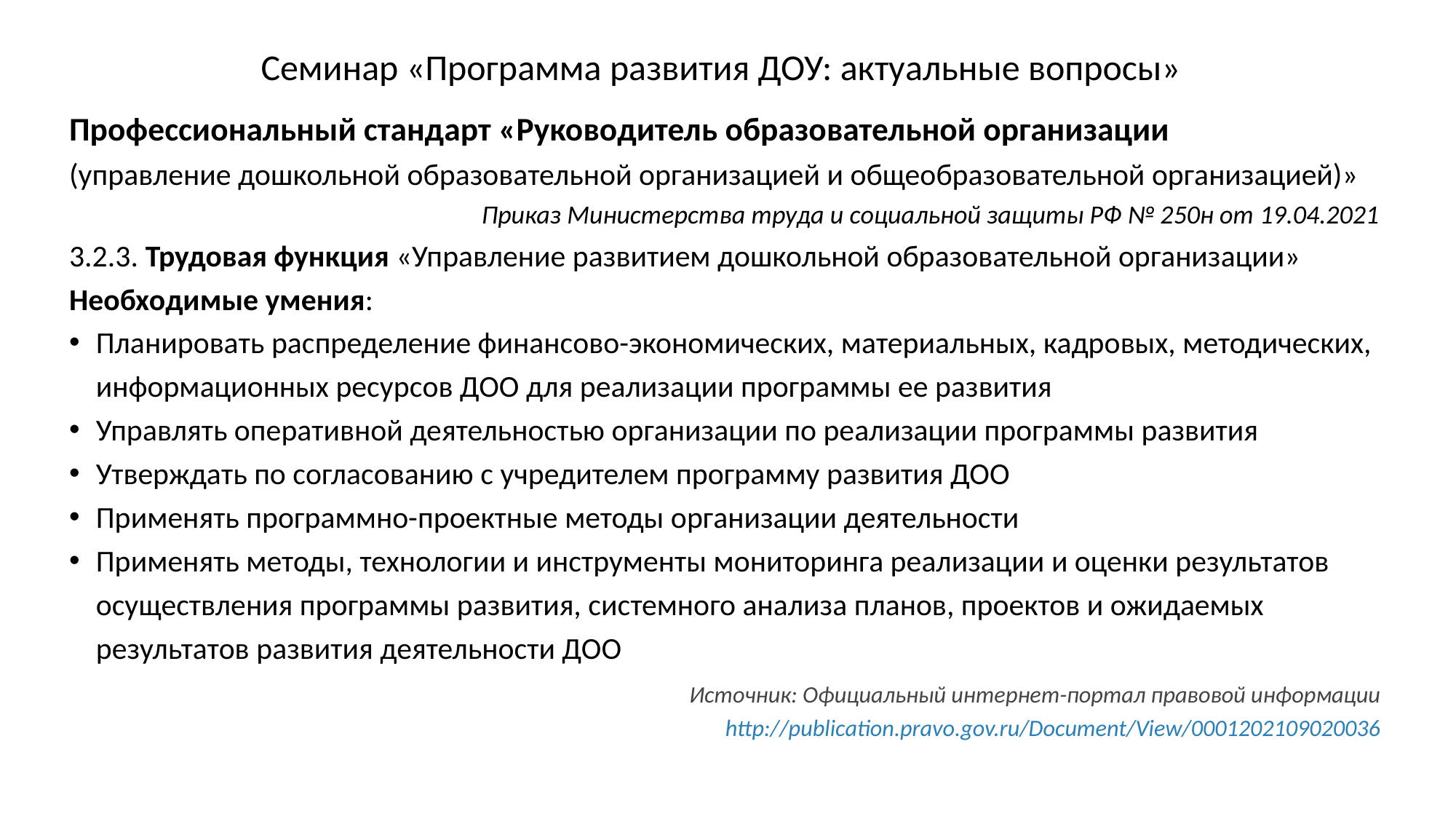

Семинар «Программа развития ДОУ: актуальные вопросы»
Профессиональный стандарт «Руководитель образовательной организации
(управление дошкольной образовательной организацией и общеобразовательной организацией)»
Приказ Министерства труда и социальной защиты РФ № 250н от 19.04.2021
3.2.3. Трудовая функция «Управление развитием дошкольной образовательной организации»
Необходимые умения:
Планировать распределение финансово-экономических, материальных, кадровых, методических, информационных ресурсов ДОО для реализации программы ее развития
Управлять оперативной деятельностью организации по реализации программы развития
Утверждать по согласованию с учредителем программу развития ДОО
Применять программно-проектные методы организации деятельности
Применять методы, технологии и инструменты мониторинга реализации и оценки результатов осуществления программы развития, системного анализа планов, проектов и ожидаемых результатов развития деятельности ДОО
Источник: Официальный интернет-портал правовой информации
 http://publication.pravo.gov.ru/Document/View/0001202109020036